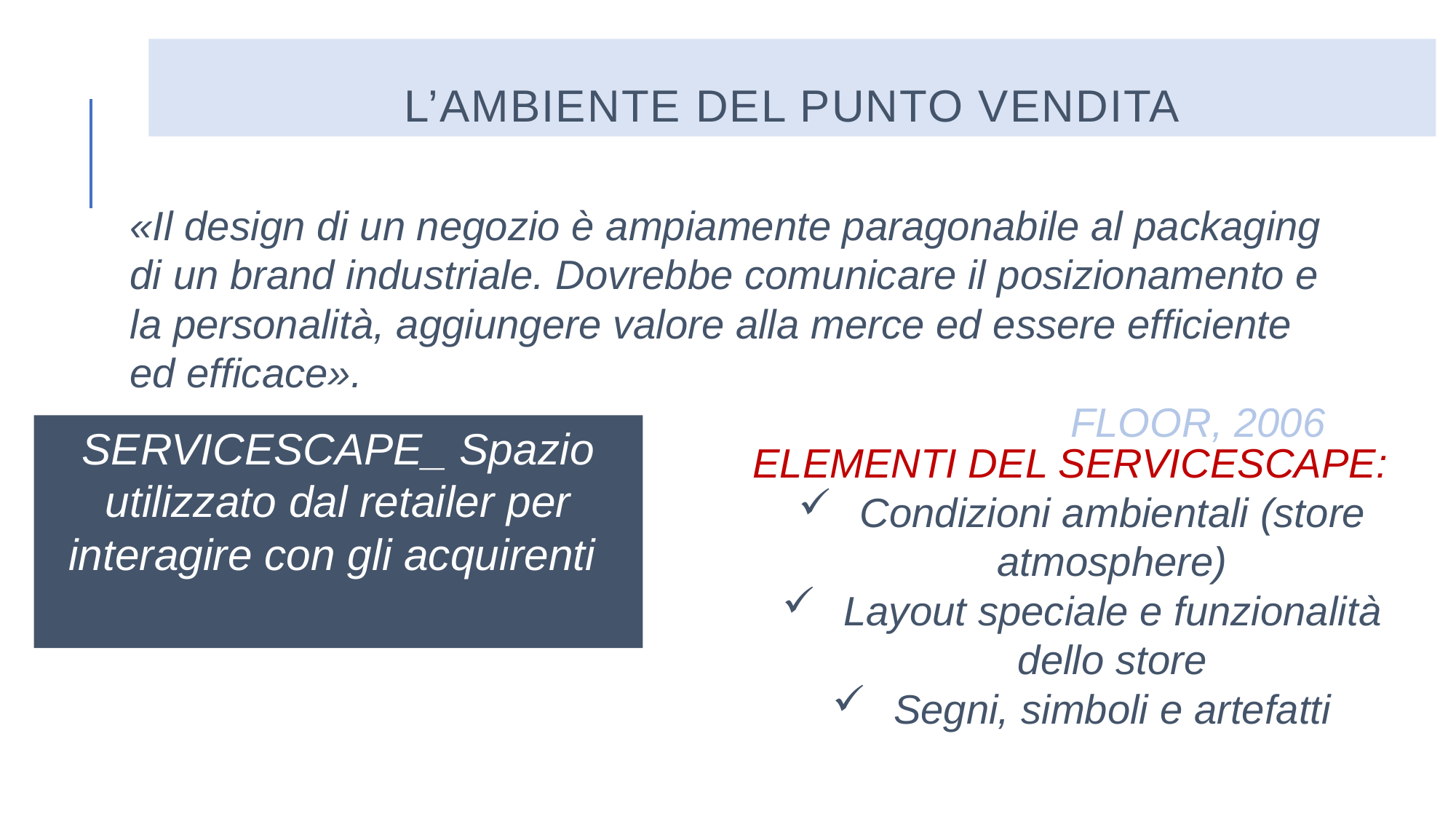

L’AMBIENTE DEL PUNTO VENDITA
«Il design di un negozio è ampiamente paragonabile al packaging di un brand industriale. Dovrebbe comunicare il posizionamento e la personalità, aggiungere valore alla merce ed essere efficiente ed efficace».
FLOOR, 2006
SERVICESCAPE_ Spazio utilizzato dal retailer per interagire con gli acquirenti

ELEMENTI DEL SERVICESCAPE:
Condizioni ambientali (store atmosphere)
Layout speciale e funzionalità dello store
Segni, simboli e artefatti